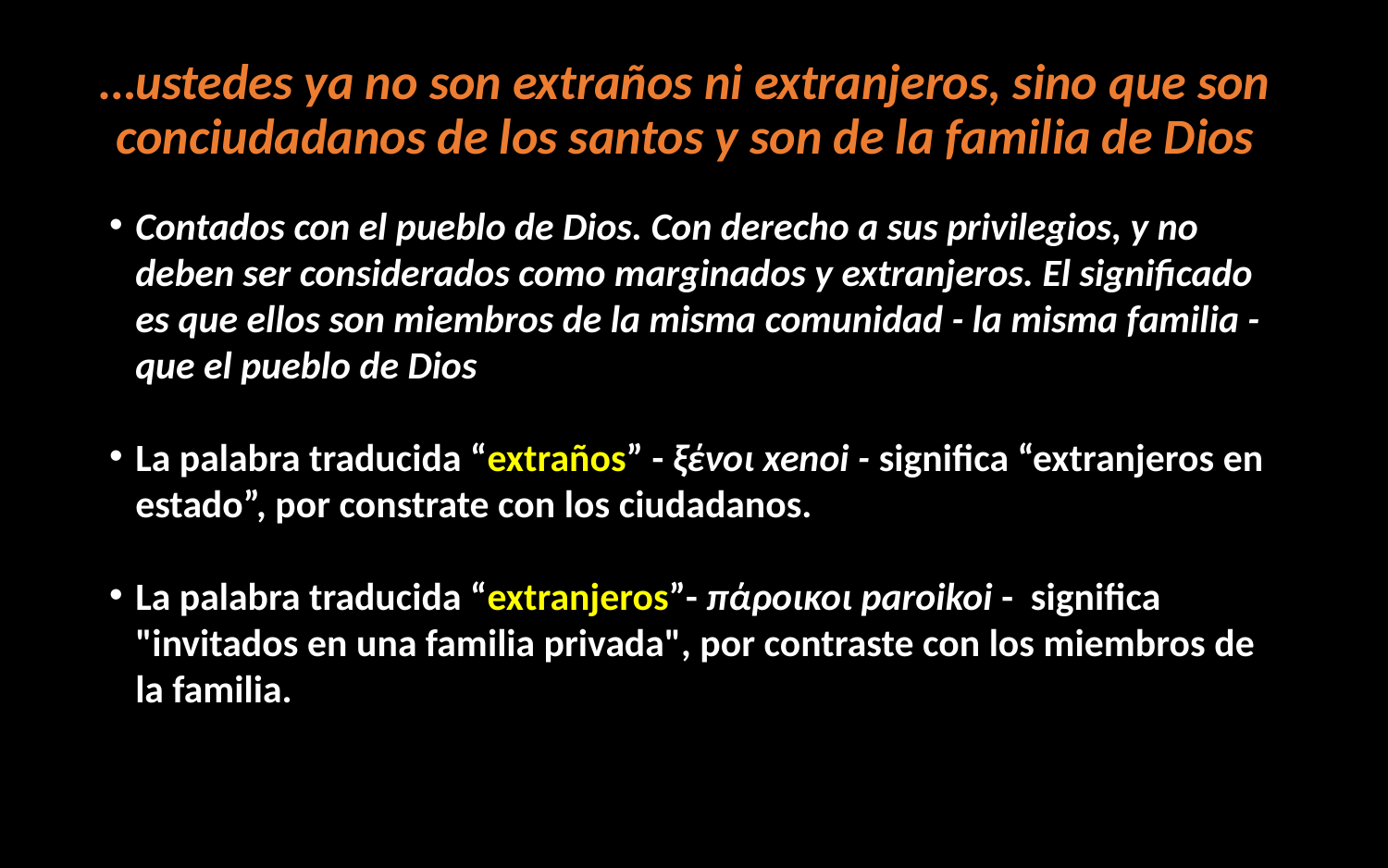

# …ustedes ya no son extraños ni extranjeros, sino que son conciudadanos de los santos y son de la familia de Dios
Contados con el pueblo de Dios. Con derecho a sus privilegios, y no deben ser considerados como marginados y extranjeros. El significado es que ellos son miembros de la misma comunidad - la misma familia - que el pueblo de Dios

La palabra traducida “extraños” - ξένοι xenoi - significa “extranjeros en estado”, por constrate con los ciudadanos.

La palabra traducida “extranjeros”- πάροικοι paroikoi -  significa "invitados en una familia privada", por contraste con los miembros de la familia.